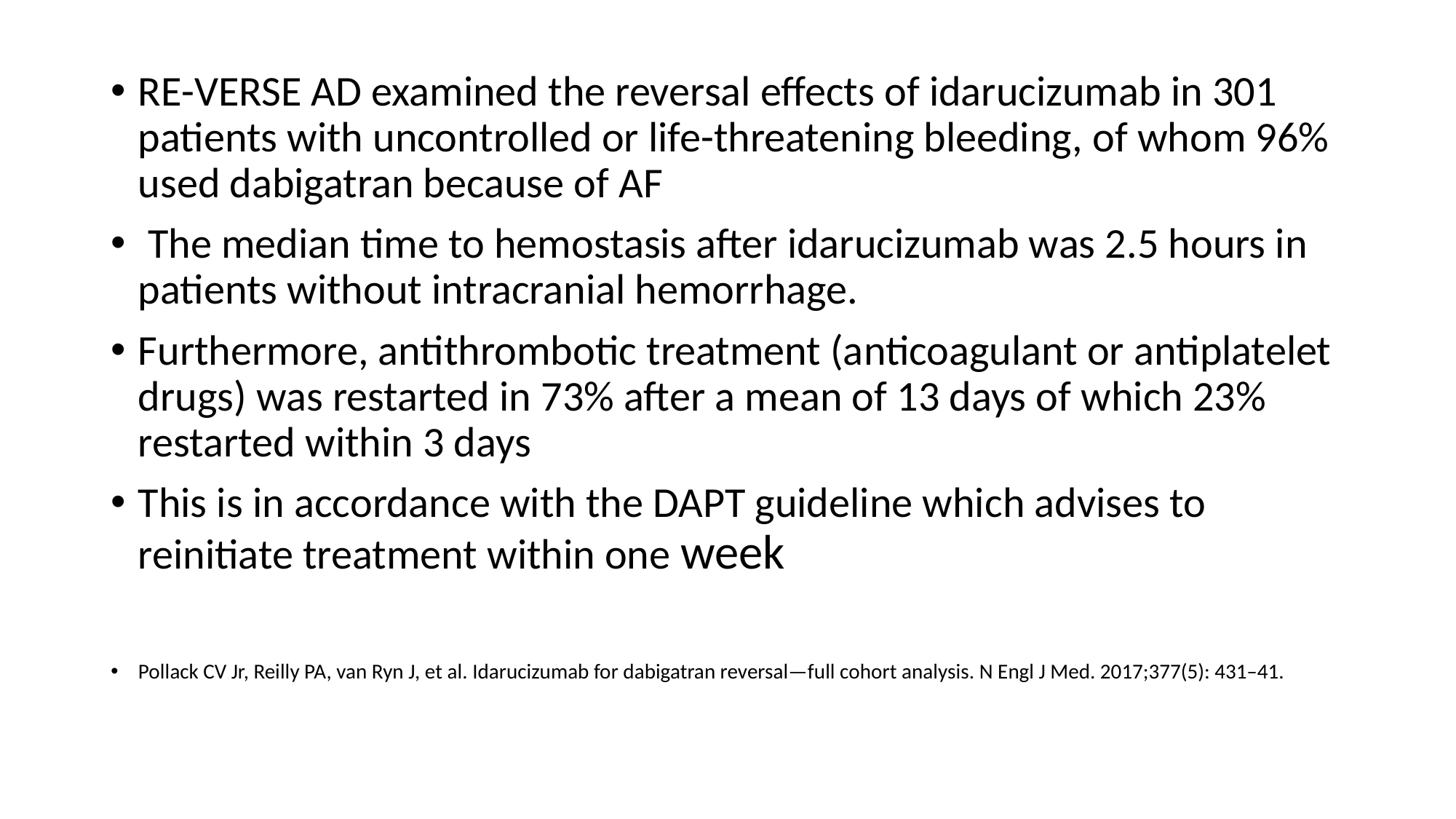

#
RE-VERSE AD examined the reversal effects of idarucizumab in 301 patients with uncontrolled or life-threatening bleeding, of whom 96% used dabigatran because of AF
 The median time to hemostasis after idarucizumab was 2.5 hours in patients without intracranial hemorrhage.
Furthermore, antithrombotic treatment (anticoagulant or antiplatelet drugs) was restarted in 73% after a mean of 13 days of which 23% restarted within 3 days
This is in accordance with the DAPT guideline which advises to reinitiate treatment within one week

Pollack CV Jr, Reilly PA, van Ryn J, et al. Idarucizumab for dabigatran reversal—full cohort analysis. N Engl J Med. 2017;377(5): 431–41.